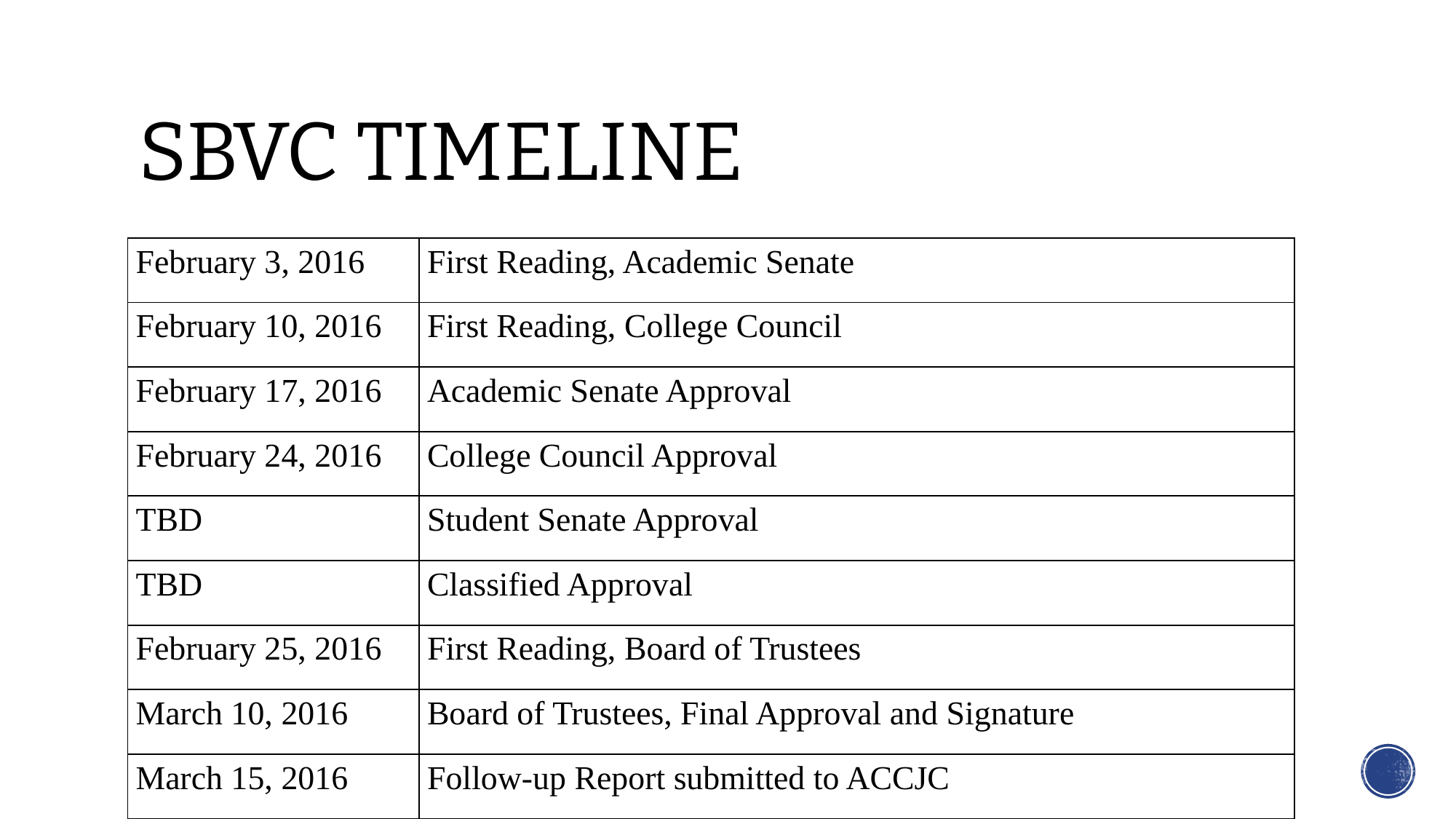

# SBVC Timeline
| February 3, 2016 | First Reading, Academic Senate |
| --- | --- |
| February 10, 2016 | First Reading, College Council |
| February 17, 2016 | Academic Senate Approval |
| February 24, 2016 | College Council Approval |
| TBD | Student Senate Approval |
| TBD | Classified Approval |
| February 25, 2016 | First Reading, Board of Trustees |
| March 10, 2016 | Board of Trustees, Final Approval and Signature |
| March 15, 2016 | Follow-up Report submitted to ACCJC |